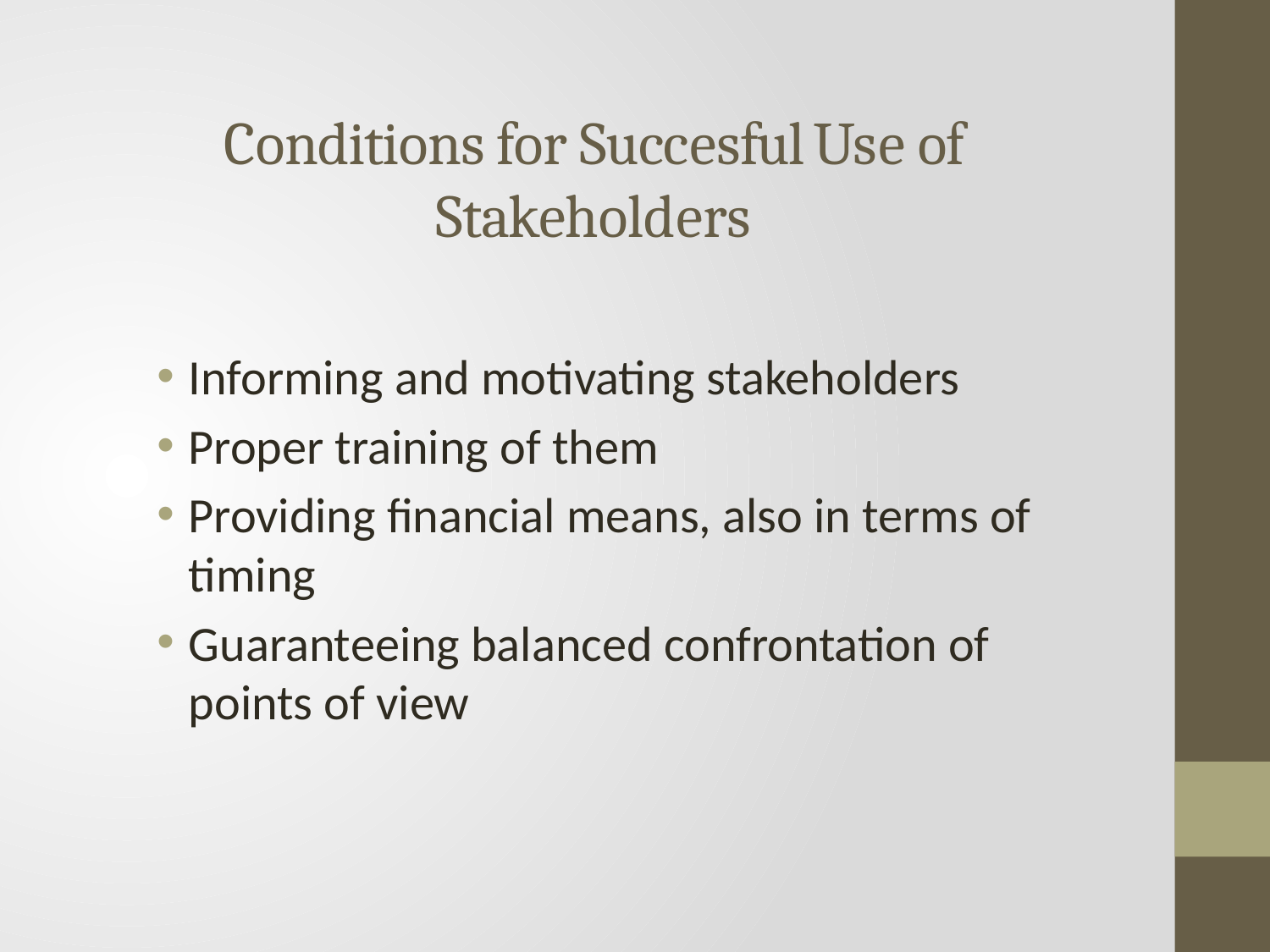

# Conditions for Succesful Use of Stakeholders
Informing and motivating stakeholders
Proper training of them
Providing financial means, also in terms of timing
Guaranteeing balanced confrontation of points of view